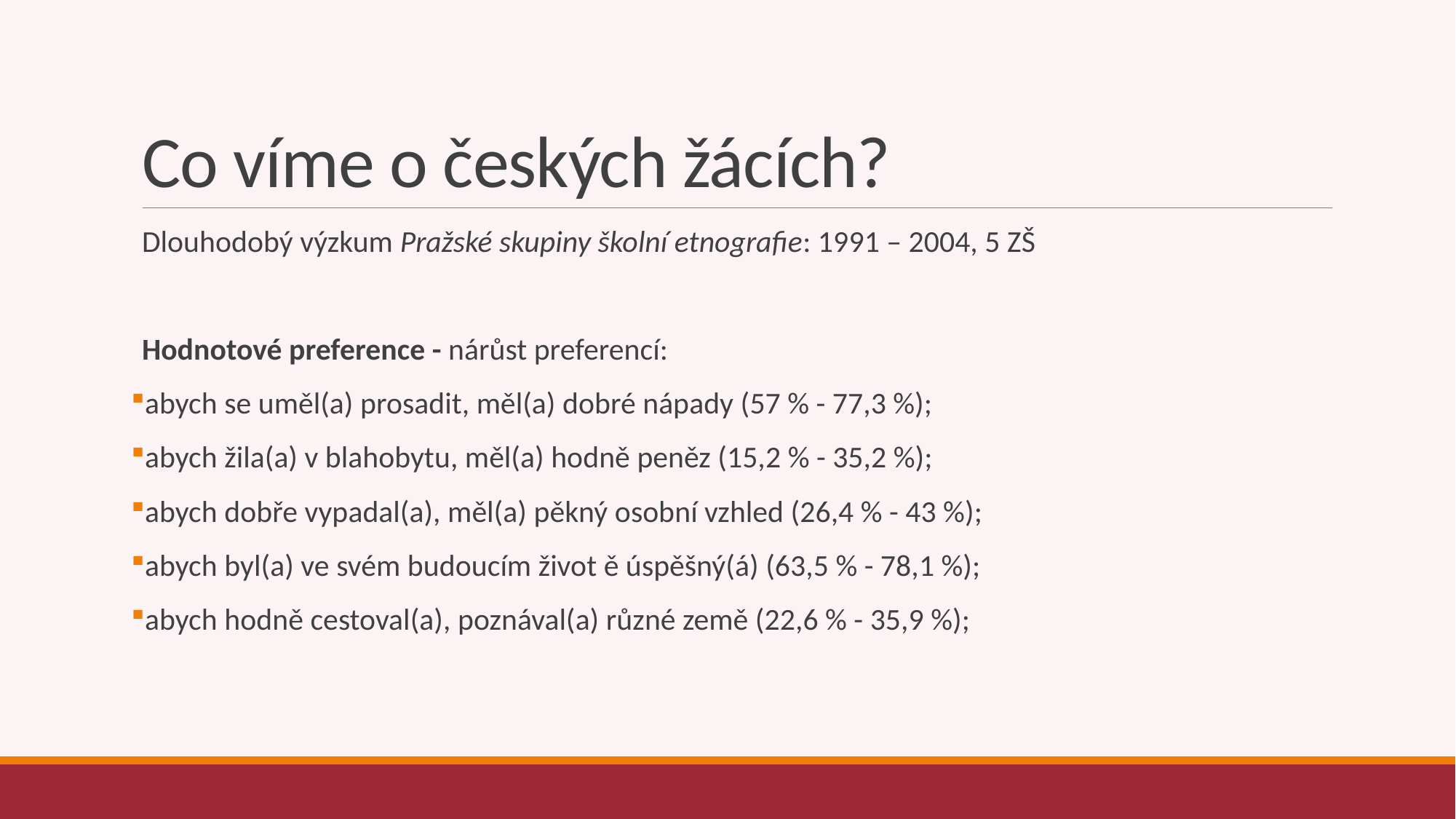

# Co víme o českých žácích?
Dlouhodobý výzkum Pražské skupiny školní etnografie: 1991 – 2004, 5 ZŠ

Hodnotové preference - nárůst preferencí:
abych se uměl(a) prosadit, měl(a) dobré nápady (57 % - 77,3 %);
abych žila(a) v blahobytu, měl(a) hodně peněz (15,2 % - 35,2 %);
abych dobře vypadal(a), měl(a) pěkný osobní vzhled (26,4 % - 43 %);
abych byl(a) ve svém budoucím život ě úspěšný(á) (63,5 % - 78,1 %);
abych hodně cestoval(a), poznával(a) různé země (22,6 % - 35,9 %);